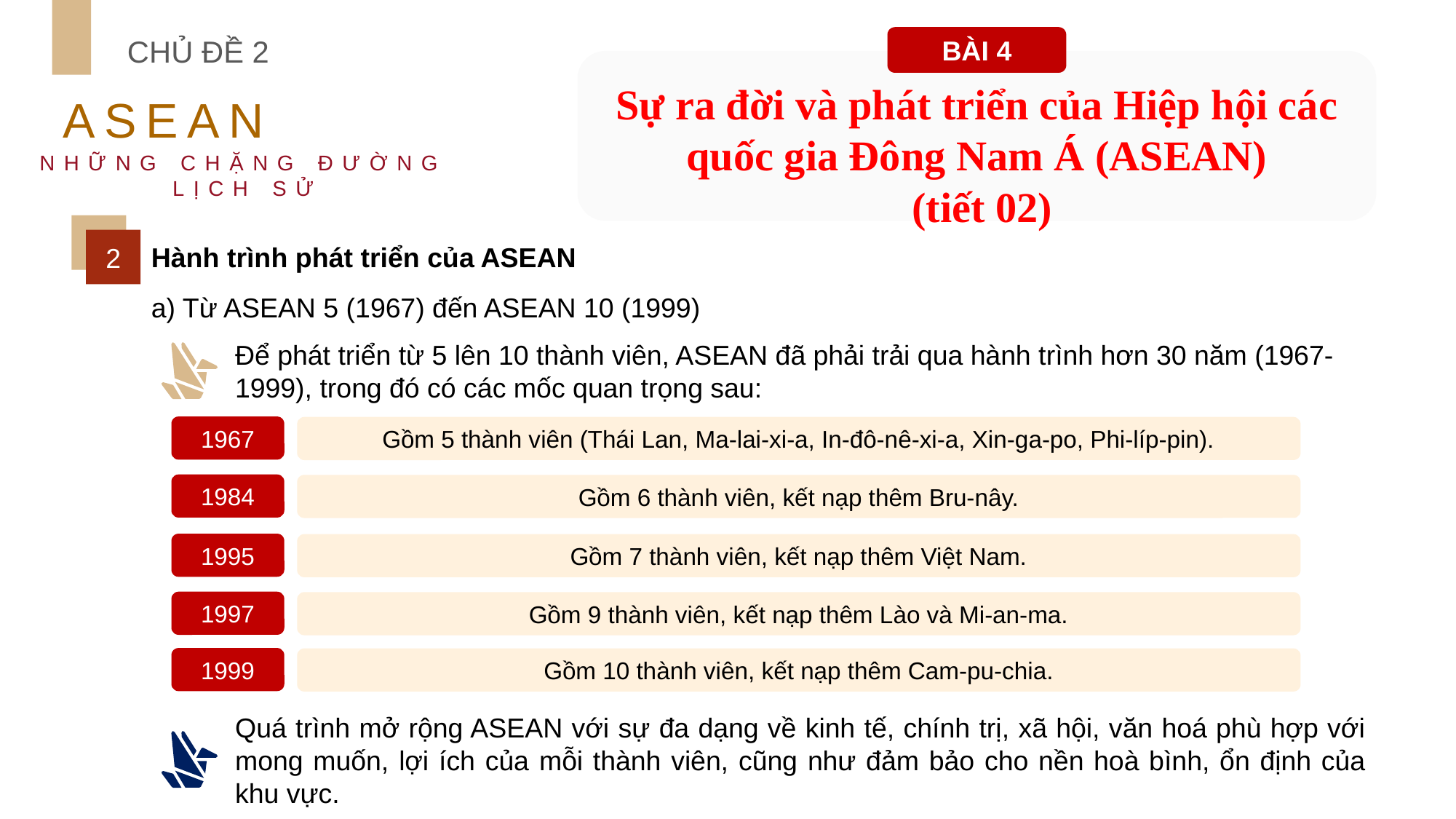

BÀI 4
CHỦ ĐỀ 2

Sự ra đời và phát triển của Hiệp hội các quốc gia Đông Nam Á (ASEAN)
 (tiết 02)
ASEAN
NHỮNG CHẶNG ĐƯỜNG LỊCH SỬ

2
Hành trình phát triển của ASEAN
a) Từ ASEAN 5 (1967) đến ASEAN 10 (1999)
Để phát triển từ 5 lên 10 thành viên, ASEAN đã phải trải qua hành trình hơn 30 năm (1967-1999), trong đó có các mốc quan trọng sau:

1967
Gồm 5 thành viên (Thái Lan, Ma-lai-xi-a, In-đô-nê-xi-a, Xin-ga-po, Phi-líp-pin).
1984
Gồm 6 thành viên, kết nạp thêm Bru-nây.
1995
Gồm 7 thành viên, kết nạp thêm Việt Nam.
1997
Gồm 9 thành viên, kết nạp thêm Lào và Mi-an-ma.
1999
Gồm 10 thành viên, kết nạp thêm Cam-pu-chia.
Quá trình mở rộng ASEAN với sự đa dạng về kinh tế, chính trị, xã hội, văn hoá phù hợp với mong muốn, lợi ích của mỗi thành viên, cũng như đảm bảo cho nền hoà bình, ổn định của khu vực.